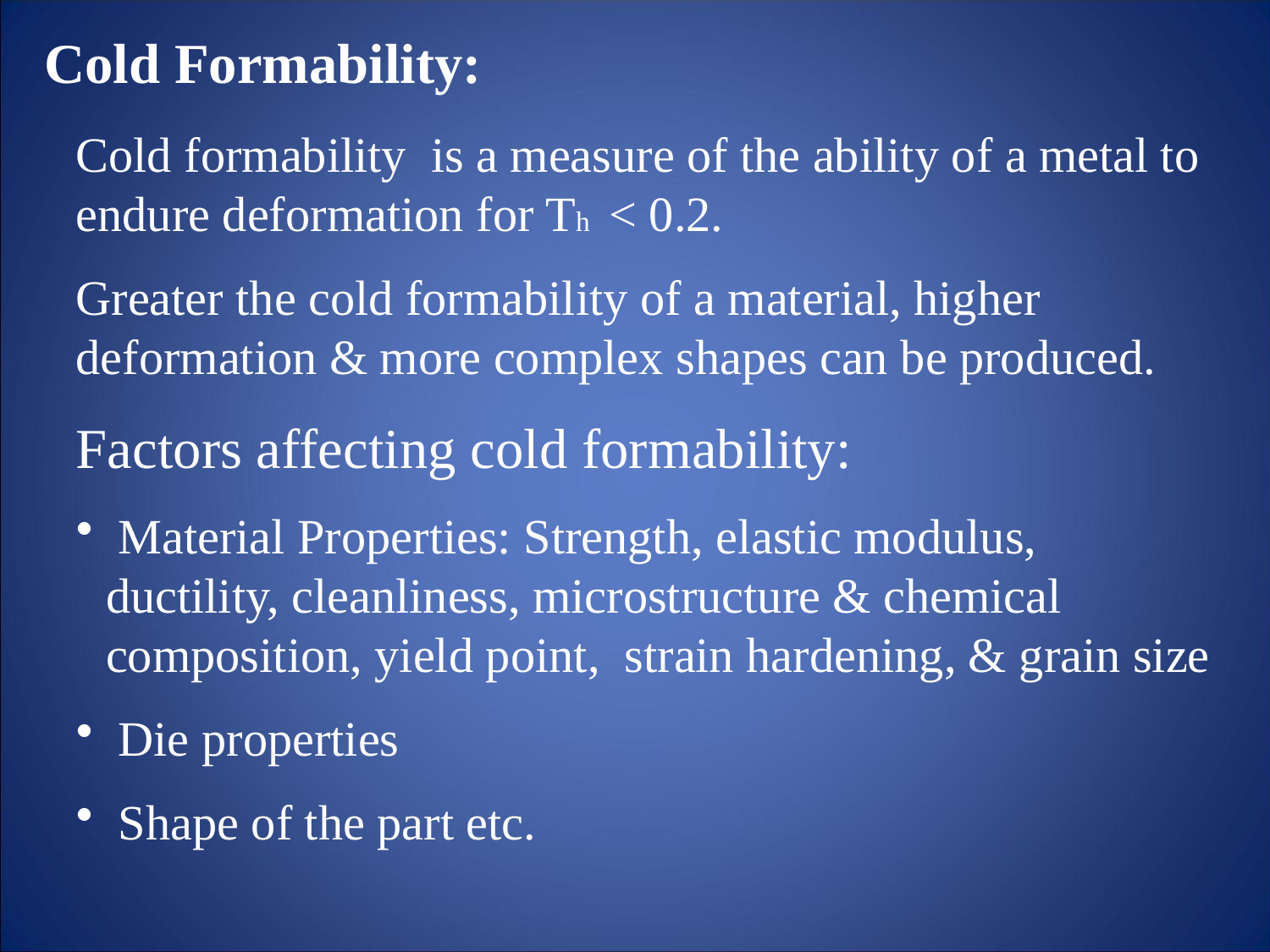

Cold Formability:

Cold formability  is a measure of the ability of a metal to endure deformation for Th  < 0.2.
Greater the cold formability of a material, higher deformation & more complex shapes can be produced.
Factors affecting cold formability:
 Material Properties: Strength, elastic modulus, ductility, cleanliness, microstructure & chemical composition, yield point,  strain hardening, & grain size
 Die properties
 Shape of the part etc.